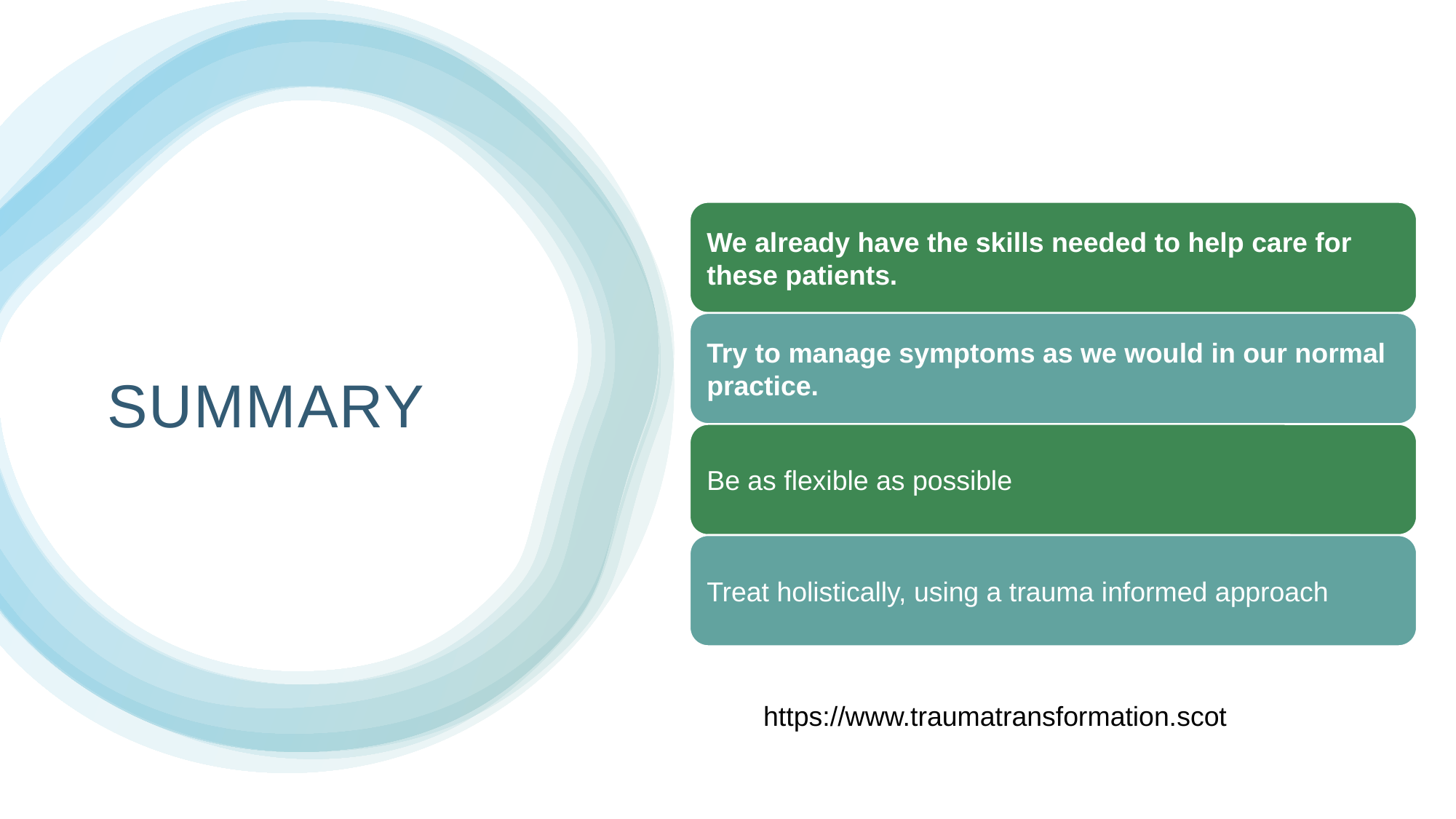

Funeral Poverty
We already have the skills needed to help care for these patients.
Try to manage symptoms as we would in our normal practice.
Treat holistically, using a trauma informed approach
Be as flexible as possible
# Summary
https://www.traumatransformation.scot